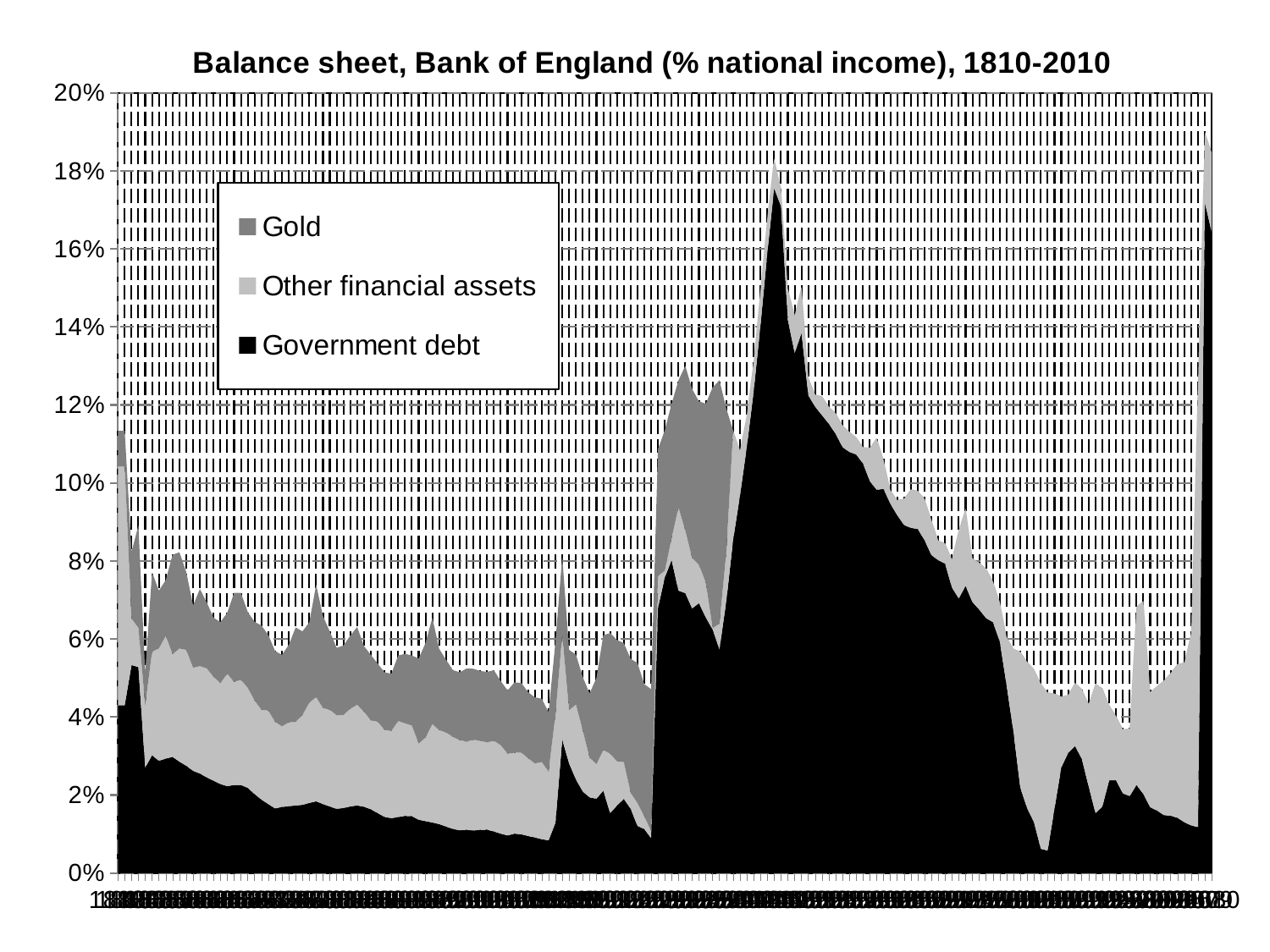

### Chart: Balance sheet, Bank of England (% national income), 1810-2010

| Category |  |  |  |
|---|---|---|---|
| 1810.0 | 0.0430339475499672 | 0.0612020769197713 | 0.00913867282848425 |
| 1815.0 | 0.0430339475499672 | 0.0612020769197713 | 0.00913867282848425 |
| 1820.0 | 0.0533203415741486 | 0.0119237271546592 | 0.0171110179050129 |
| 1830.0 | 0.052796192729113 | 0.0100822033490028 | 0.0262008358642499 |
| 1840.0 | 0.0270596383917665 | 0.0159425599910536 | 0.00835416310417025 |
| 1855.0 | 0.0301879676938398 | 0.0265654115705791 | 0.0203768781933419 |
| 1856.0 | 0.0287896872571651 | 0.0287896872571651 | 0.01482668893744 |
| 1857.0 | 0.0293264934772623 | 0.031525980488057 | 0.0142233493364722 |
| 1858.0 | 0.0297723950348762 | 0.0263485696058654 | 0.0254553977548192 |
| 1859.0 | 0.0285551041266391 | 0.0289834306885387 | 0.0247001650695429 |
| 1860.0 | 0.027504309095213 | 0.02970465382283 | 0.0199406240940294 |
| 1861.0 | 0.0261879224158907 | 0.0264498016400496 | 0.0159746326736933 |
| 1862.0 | 0.0255031841311395 | 0.0275434388616307 | 0.0197649677016331 |
| 1863.0 | 0.0245146292289149 | 0.027946677320963 | 0.0169150941679513 |
| 1864.0 | 0.0236619446243897 | 0.0266196877024384 | 0.0151436445596094 |
| 1865.0 | 0.0228168571429555 | 0.0258971328572545 | 0.0156295471429245 |
| 1866.0 | 0.0222707532930232 | 0.028840625514465 | 0.0155895273051162 |
| 1867.0 | 0.0225895987296751 | 0.0264298305137198 | 0.0228154947169718 |
| 1868.0 | 0.0225743770796505 | 0.0269763806101823 | 0.0222357614234557 |
| 1869.0 | 0.0218310510542278 | 0.0256514849887177 | 0.0194296354382627 |
| 1870.0 | 0.0202458423716558 | 0.0239913232104121 | 0.0201446131597975 |
| 1871.0 | 0.0188284912729943 | 0.023064901809418 | 0.0215586225075785 |
| 1872.0 | 0.0176865712181373 | 0.0239653040005761 | 0.0193667954838604 |
| 1873.0 | 0.0165675081580185 | 0.0222004609317448 | 0.0181414214330303 |
| 1874.0 | 0.0169501785822386 | 0.0206792178703311 | 0.0183061928688177 |
| 1875.0 | 0.0171263145210963 | 0.0214935247239758 | 0.0198665248444717 |
| 1876.0 | 0.0173433462252207 | 0.0214190325881476 | 0.0241939679841829 |
| 1877.0 | 0.0174744000039941 | 0.0230662080052723 | 0.0214061400048928 |
| 1878.0 | 0.0179723585126076 | 0.0257004726730289 | 0.0205783504969357 |
| 1879.0 | 0.0183876524287134 | 0.0267540342837779 | 0.0287766760509364 |
| 1880.0 | 0.0176813442873471 | 0.0245770685594125 | 0.0236045946236084 |
| 1881.0 | 0.0170582655521121 | 0.0248197763783231 | 0.0200434620237317 |
| 1882.0 | 0.0164721966968539 | 0.0239670461939225 | 0.0172958065316966 |
| 1883.0 | 0.0166690281123159 | 0.0239200553411733 | 0.0177525149396165 |
| 1884.0 | 0.0170805862057186 | 0.0250230587913777 | 0.0187886448262904 |
| 1885.0 | 0.0173291132816513 | 0.0258203787896605 | 0.019928480273899 |
| 1886.0 | 0.0169853955928965 | 0.0243740426758064 | 0.0168155416369675 |
| 1887.0 | 0.0163493816138358 | 0.0228073873513009 | 0.0167581161541817 |
| 1888.0 | 0.0153625928545289 | 0.0234279541031565 | 0.014901715068893 |
| 1889.0 | 0.0143932524432546 | 0.0223095412870446 | 0.014753083754336 |
| 1890.0 | 0.0140745953553835 | 0.0223786066150598 | 0.0146375791695989 |
| 1891.0 | 0.0143575017946877 | 0.0246231155778895 | 0.0167982770997846 |
| 1892.0 | 0.0146520146520147 | 0.0237362637362637 | 0.0178021978021978 |
| 1893.0 | 0.0145772594752187 | 0.0232507288629738 | 0.017930029154519 |
| 1894.0 | 0.0136612021857923 | 0.0195355191256831 | 0.0217896174863388 |
| 1895.0 | 0.0133155792276964 | 0.0214380825565912 | 0.0242343541944075 |
| 1896.0 | 0.012970168612192 | 0.0252269779507134 | 0.0272373540856031 |
| 1897.0 | 0.0125470514429109 | 0.024090338770389 | 0.0208281053952321 |
| 1898.0 | 0.0119189511323004 | 0.0241358760429082 | 0.0185935637663886 |
| 1899.0 | 0.0112994350282486 | 0.0236158192090395 | 0.0171186440677966 |
| 1900.0 | 0.0109709270433352 | 0.0230938014262205 | 0.0173889193636862 |
| 1901.0 | 0.0110864745011086 | 0.0226164079822616 | 0.0187361419068736 |
| 1902.0 | 0.010911074740862 | 0.023240589198036 | 0.0182214948172395 |
| 1903.0 | 0.0110680686220255 | 0.0228555617044826 | 0.0178749308245711 |
| 1904.0 | 0.0111234705228031 | 0.0223581757508343 | 0.0180756395995551 |
| 1905.0 | 0.0106553010122536 | 0.0232818327117741 | 0.0180607352157698 |
| 1906.0 | 0.0101010101010101 | 0.0226767676767677 | 0.0164141414141414 |
| 1907.0 | 0.00963391136801541 | 0.0210019267822736 | 0.0161849710982659 |
| 1908.0 | 0.0100959111559818 | 0.0207470974255426 | 0.0180212014134276 |
| 1909.0 | 0.0099403578528827 | 0.0209741550695825 | 0.0178429423459245 |
| 1910.0 | 0.00949216896060749 | 0.0199335548172757 | 0.0169435215946844 |
| 1911.0 | 0.00912408759124087 | 0.018978102189781 | 0.0169251824817518 |
| 1912.0 | 0.00868055555555556 | 0.0197916666666667 | 0.0162326388888889 |
| 1913.0 | 0.00839983200335993 | 0.0176396472070558 | 0.0152036959260815 |
| 1914.0 | 0.0128874388254486 | 0.0277324632952692 | 0.0187194127243067 |
| 1915.0 | 0.0341880341880342 | 0.0269401709401709 | 0.0200683760683761 |
| 1916.0 | 0.0281135788585887 | 0.0136350857464155 | 0.0154624683722238 |
| 1917.0 | 0.0239750659314313 | 0.0192519779429393 | 0.0127547350755215 |
| 1918.0 | 0.0208899101733863 | 0.0156465427198663 | 0.0137037810737414 |
| 1919.0 | 0.0194024058983314 | 0.010186263096624 | 0.016453240201785 |
| 1920.0 | 0.0190585096245474 | 0.00888126548503907 | 0.0220888126548504 |
| 1921.0 | 0.0211229946524064 | 0.0104045570797489 | 0.0294350151127645 |
| 1922.0 | 0.0153789731051345 | 0.0152567237163814 | 0.030880195599022 |
| 1923.0 | 0.0172976985894581 | 0.0113338282603316 | 0.0311309081910418 |
| 1924.0 | 0.0190137448758138 | 0.00944055944055944 | 0.0304798649626236 |
| 1925.0 | 0.0164744645799012 | 0.004165686043775 | 0.0342668863261944 |
| 1926.0 | 0.0120772946859903 | 0.00584541062801932 | 0.0358937198067633 |
| 1927.0 | 0.01127649977447 | 0.00329273793414525 | 0.0338520523229589 |
| 1928.0 | 0.00894654439722657 | 0.00183404160143144 | 0.036367702974726 |
| 1929.0 | 0.0679195224408578 | 0.00822462967057264 | 0.0324784435109441 |
| 1930.0 | 0.0757716407519146 | 0.00174054304943143 | 0.0359944302622418 |
| 1931.0 | 0.0802170695609275 | 0.00562407498766652 | 0.0344597927972373 |
| 1932.0 | 0.072391412880679 | 0.0213429855217174 | 0.0325511732401398 |
| 1933.0 | 0.0717531690983019 | 0.0160248744319541 | 0.042238698875867 |
| 1934.0 | 0.067842605156038 | 0.0129353233830846 | 0.0433061962912709 |
| 1935.0 | 0.0691742325983571 | 0.00987894509295287 | 0.041872027669693 |
| 1936.0 | 0.0654845859359259 | 0.00898650010074552 | 0.0458392101551481 |
| 1937.0 | 0.0624399615754083 | 0.000326609029779067 | 0.0617483189241114 |
| 1938.0 | 0.0573394495412844 | 0.00659403669724771 | 0.0623853211009174 |
| 1939.0 | 0.0696621386276559 | 0.0125914315569488 | 0.0368338557993731 |
| 1940.0 | 0.0854325327084554 | 0.0279681702792423 | 0.0 |
| 1941.0 | 0.0968013468013468 | 0.011506734006734 | 0.0 |
| 1942.0 | 0.109195402298851 | 0.00809195402298849 | 0.0 |
| 1943.0 | 0.123376152115538 | 0.00772552434864647 | 0.0 |
| 1944.0 | 0.140429465301479 | 0.00897326507394765 | 0.0 |
| 1945.0 | 0.158999364002544 | 0.00895696417214331 | 0.0 |
| 1946.0 | 0.175542832451118 | 0.00755104245435885 | 0.0 |
| 1947.0 | 0.170948520074241 | 0.00446419849565301 | 0.0 |
| 1948.0 | 0.141781125387683 | 0.00801063358440409 | 0.0 |
| 1949.0 | 0.133300008331251 | 0.00963092560193284 | 0.0 |
| 1950.0 | 0.138460321227945 | 0.0117730833135533 | 0.0 |
| 1951.0 | 0.122434281598848 | 0.00455167446885128 | 0.0 |
| 1952.0 | 0.11951121256882 | 0.00312206257553377 | 0.0 |
| 1953.0 | 0.117364967188289 | 0.00485234729934377 | 0.0 |
| 1954.0 | 0.115167705550609 | 0.0043751855149896 | 0.0 |
| 1955.0 | 0.112566174421845 | 0.00530509891334633 | 0.0 |
| 1956.0 | 0.109175981284117 | 0.00557317390174161 | 0.0 |
| 1957.0 | 0.107947511760337 | 0.00517454815548403 | 0.0 |
| 1958.0 | 0.107302250498528 | 0.00437755198936472 | 0.0 |
| 1959.0 | 0.104979811574697 | 0.00417227456258412 | 0.0 |
| 1960.0 | 0.10039827414537 | 0.0086417192167275 | 0.0 |
| 1961.0 | 0.098239547312166 | 0.01324269097768 | 0.0 |
| 1962.0 | 0.0984748806302392 | 0.00743857732760691 | 0.0 |
| 1963.0 | 0.0946360974216127 | 0.00346760945646739 | 0.0 |
| 1964.0 | 0.0917220820912635 | 0.0038818095456481 | 0.0 |
| 1965.0 | 0.0892093693402546 | 0.00673985201343864 | 0.0 |
| 1966.0 | 0.0884738890639271 | 0.00986770289322348 | 0.0 |
| 1967.0 | 0.088200260054375 | 0.00975931331096502 | 0.0 |
| 1968.0 | 0.0853060354020047 | 0.0106026422422018 | 0.0 |
| 1969.0 | 0.081500849717061 | 0.0089936316213013 | 0.0 |
| 1970.0 | 0.0801958466993078 | 0.00502279250379874 | 0.0 |
| 1971.0 | 0.0793100793100793 | 0.00518884268884269 | 0.0 |
| 1972.0 | 0.0731963556826206 | 0.00717496512408936 | 0.0 |
| 1973.0 | 0.0703889286566452 | 0.017434681460272 | 0.0 |
| 1974.0 | 0.0736065882606238 | 0.0198091880399386 | 0.0 |
| 1975.0 | 0.0694371341103174 | 0.011223481389978 | 0.0 |
| 1976.0 | 0.067537136175111 | 0.0119772158374596 | 0.0 |
| 1977.0 | 0.0653166136279287 | 0.0127016590727828 | 0.0 |
| 1978.0 | 0.064318334127856 | 0.0103978831153578 | 0.0 |
| 1979.0 | 0.0593245940870884 | 0.0101618912787219 | 0.0 |
| 1980.0 | 0.0481064716680697 | 0.0123910993012099 | 0.0 |
| 1981.0 | 0.0362133246879559 | 0.021244471203946 | 0.0 |
| 1982.0 | 0.0218814480548892 | 0.0348719196121521 | 0.0 |
| 1983.0 | 0.016608428089585 | 0.0375193021994074 | 0.0 |
| 1984.0 | 0.0130659416798264 | 0.0391855152693905 | 0.0 |
| 1985.0 | 0.00622261005084347 | 0.0423105283664079 | 0.0 |
| 1986.0 | 0.0057540788117907 | 0.0405106189769091 | 0.0 |
| 1987.0 | 0.0165243506007742 | 0.0294973735681118 | 0.0 |
| 1988.0 | 0.0270691101456584 | 0.0181582022537287 | 0.0 |
| 1989.0 | 0.0307863961549536 | 0.0148691000908104 | 0.0 |
| 1990.0 | 0.0325617776314029 | 0.0161615018062431 | 0.0 |
| 1991.0 | 0.0292820935989626 | 0.0179152422492043 | 0.0 |
| 1992.0 | 0.0221938341316704 | 0.0211230461626513 | 0.0 |
| 1993.0 | 0.0153621906244004 | 0.0331421830920861 | 0.0 |
| 1994.0 | 0.0170442517101311 | 0.030316787732042 | 0.0 |
| 1995.0 | 0.0237417543771706 | 0.0193218968966225 | 0.0 |
| 1996.0 | 0.0238113013107085 | 0.0164482640505195 | 0.0 |
| 1997.0 | 0.0204081075398592 | 0.0164023952357418 | 0.0 |
| 1998.0 | 0.0197277652095401 | 0.017337404766011 | 0.0 |
| 1999.0 | 0.0225901426829373 | 0.0456477981126156 | 0.0 |
| 2000.0 | 0.0202522128865818 | 0.0494660227353028 | 0.0 |
| 2001.0 | 0.0168451722349365 | 0.0295430644911906 | 0.0 |
| 2002.0 | 0.0160233832482624 | 0.0318327569687175 | 0.0 |
| 2003.0 | 0.0148580819107855 | 0.0344781703327868 | 0.0 |
| 2004.0 | 0.0147160233870685 | 0.0365708738436916 | 0.0 |
| 2005.0 | 0.0141481350545373 | 0.0394275492893834 | 0.0 |
| 2006.0 | 0.0130271033694263 | 0.0409190261618132 | 0.0 |
| 2007.0 | 0.0121907567064503 | 0.0493345668843475 | 0.0 |
| 2008.0 | 0.0117948655494934 | 0.114074754603468 | 0.0 |
| 2009.0 | 0.17183962719279 | 0.0180183772137222 | 0.0 |
| 2010.0 | 0.164212451421169 | 0.0204252076506896 | 0.0 |